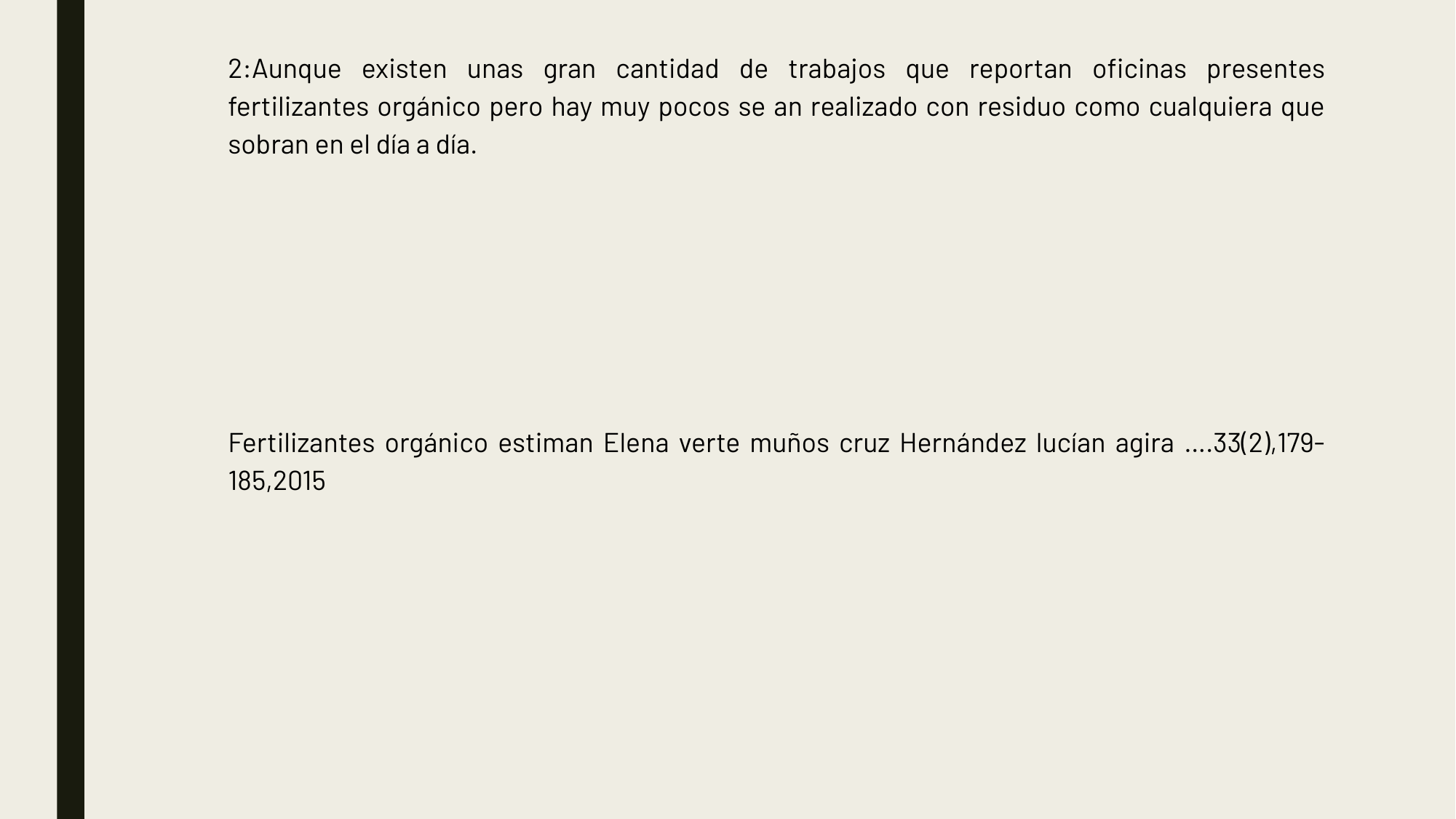

2:Aunque existen unas gran cantidad de trabajos que reportan oficinas presentes fertilizantes orgánico pero hay muy pocos se an realizado con residuo como cualquiera que sobran en el día a día.

Fertilizantes orgánico estiman Elena verte muños cruz Hernández lucían agira ….33(2),179-185,2015